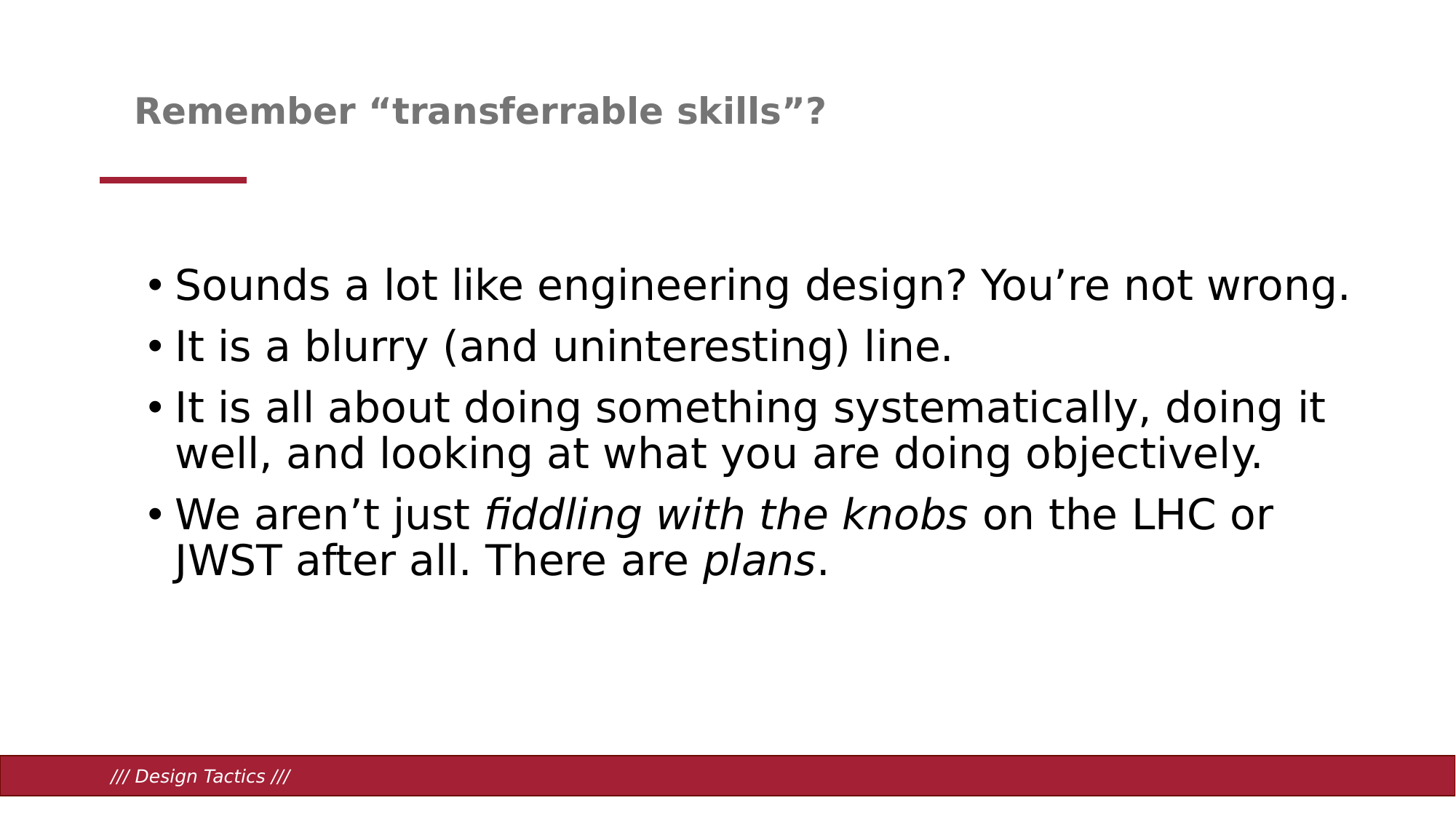

# Remember “transferrable skills”?
Sounds a lot like engineering design? You’re not wrong.
It is a blurry (and uninteresting) line.
It is all about doing something systematically, doing it well, and looking at what you are doing objectively.
We aren’t just fiddling with the knobs on the LHC or JWST after all. There are plans.